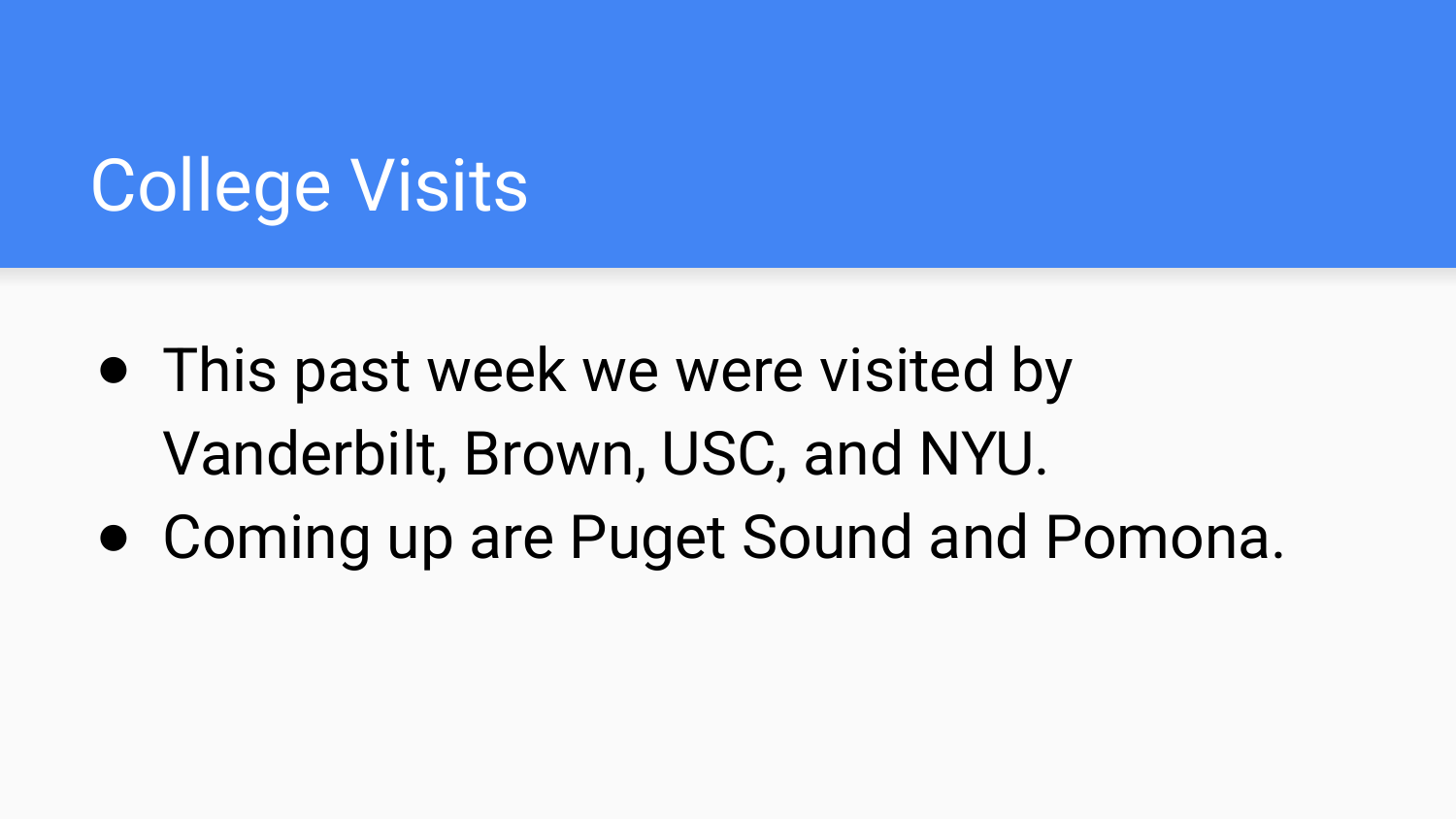

# College Visits
This past week we were visited by Vanderbilt, Brown, USC, and NYU.
Coming up are Puget Sound and Pomona.